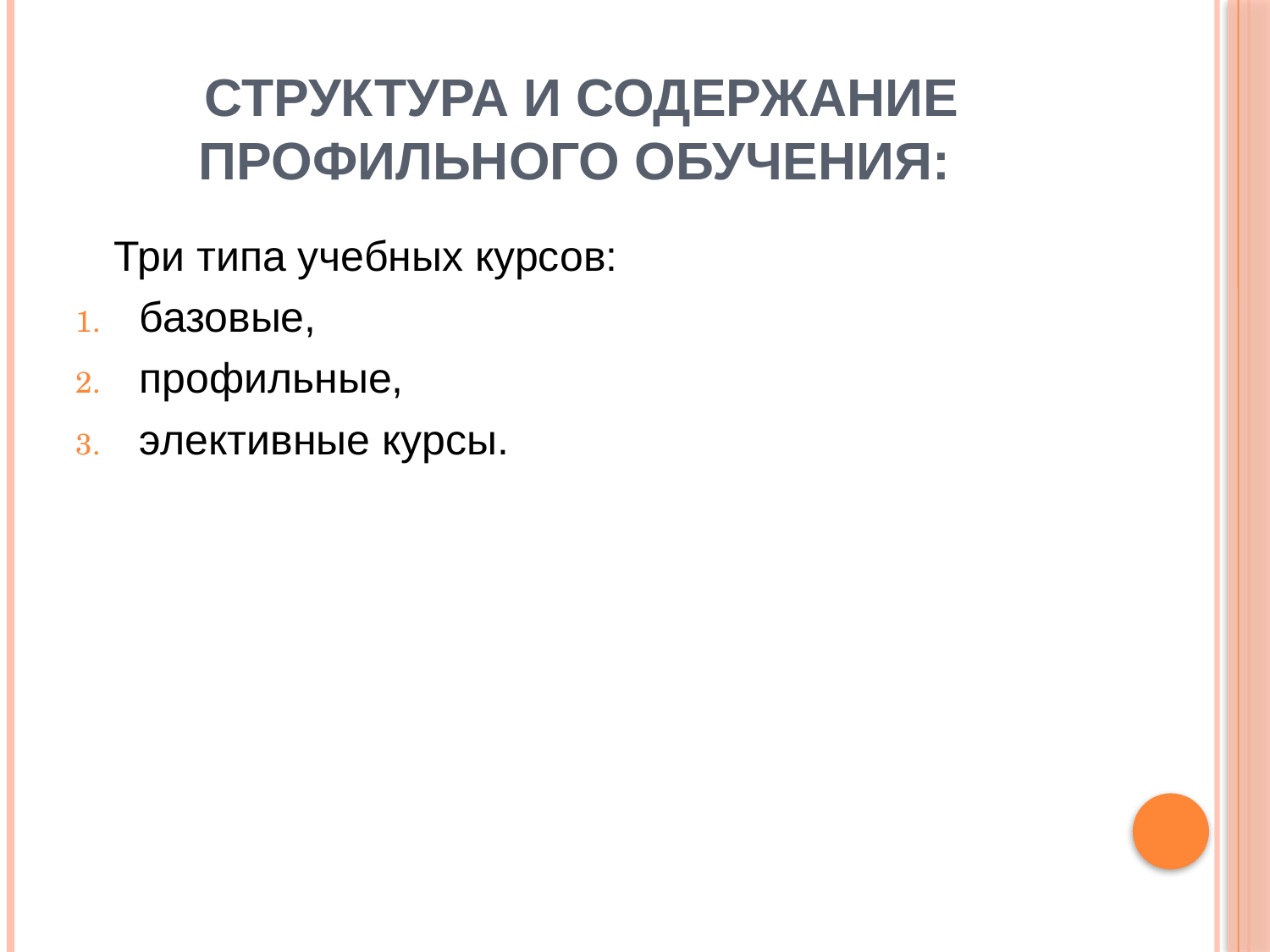

# Структура и содержание профильного обучения:
	Три типа учебных курсов:
базовые,
профильные,
элективные курсы.